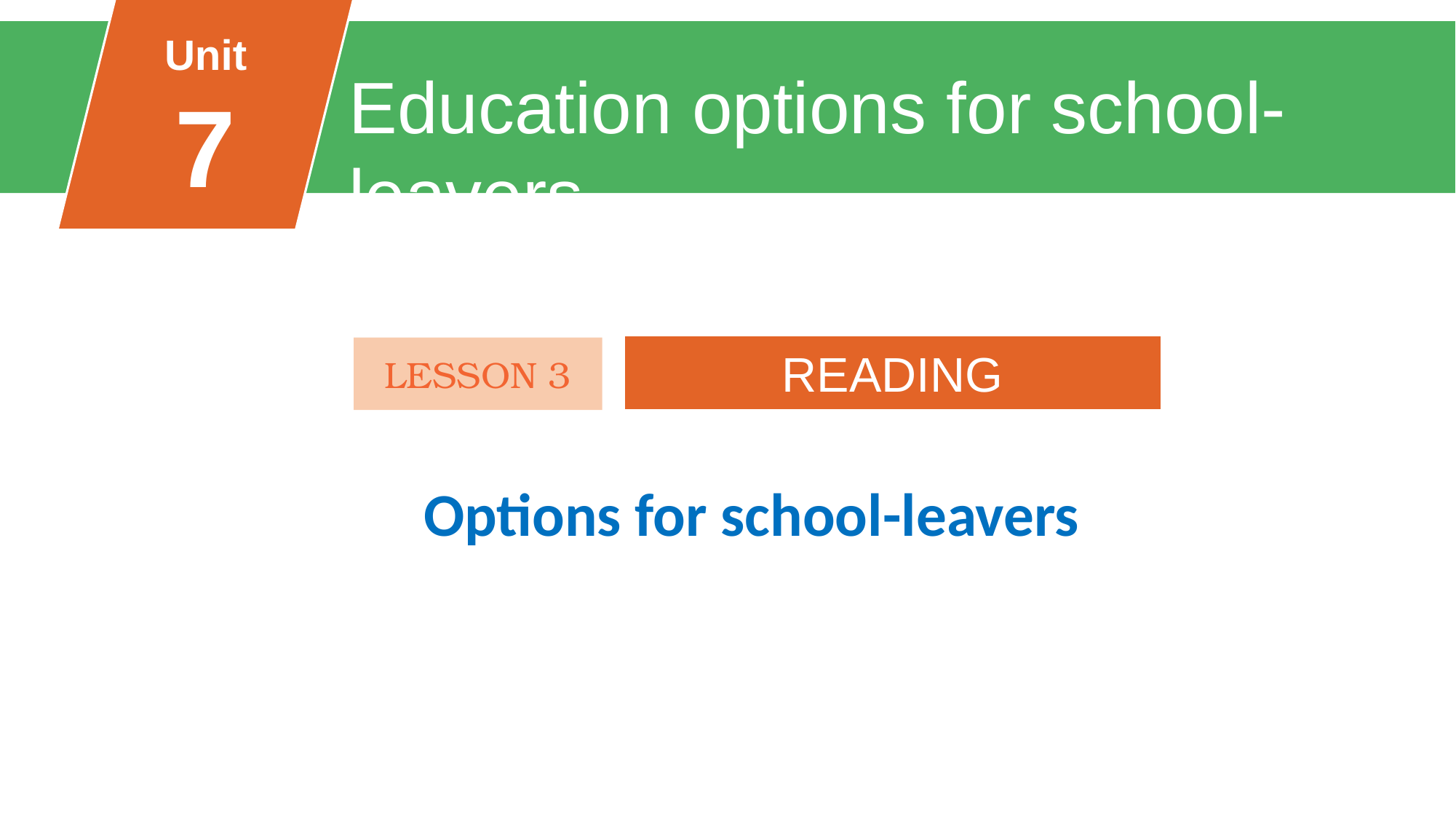

Unit
7
Education options for school-leavers
FAMILY LIFE
Unit
READING
LESSON 3
Options for school-leavers